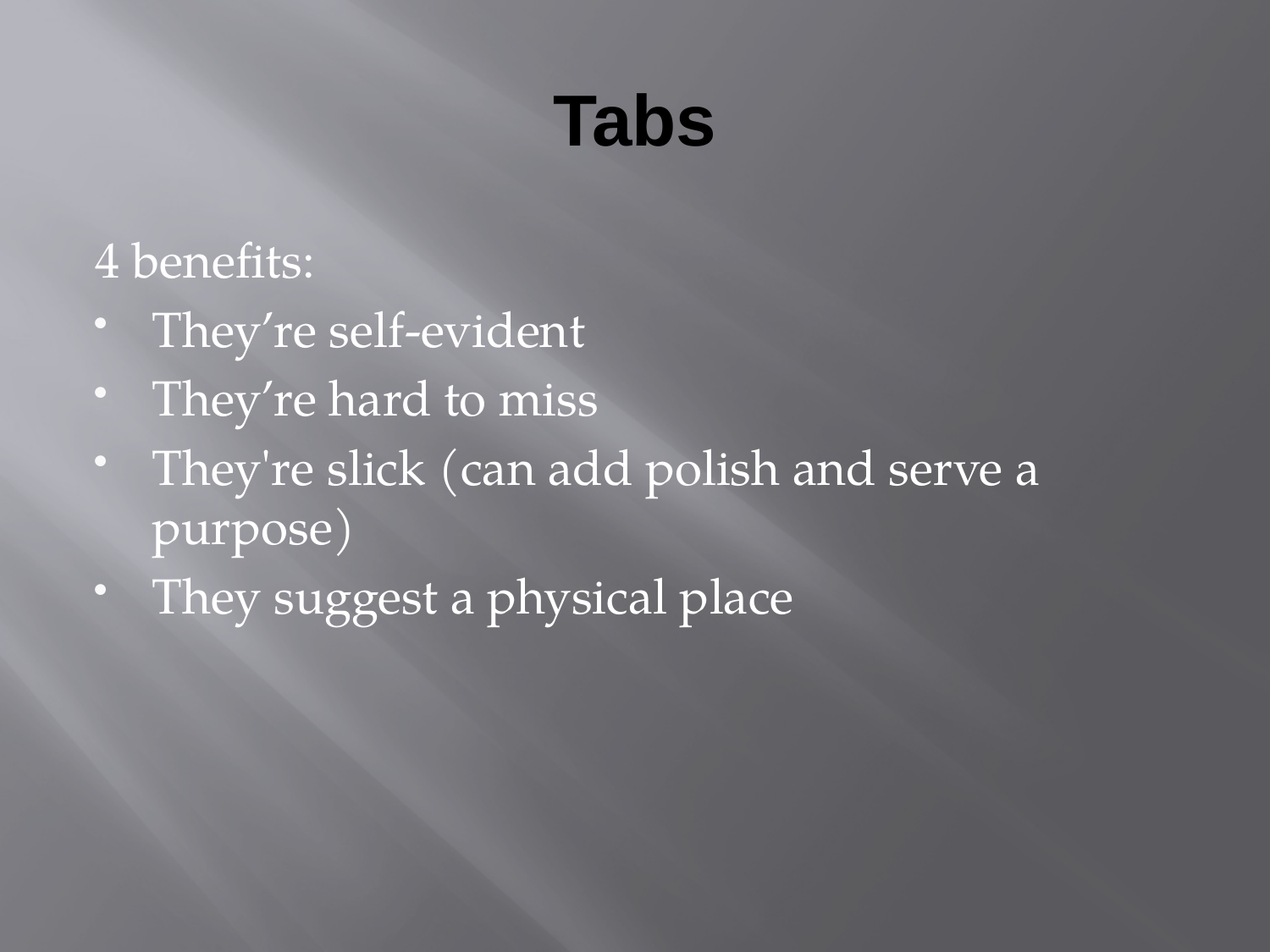

# Tabs
4 benefits:
They’re self-evident
They’re hard to miss
They're slick (can add polish and serve a purpose)
They suggest a physical place